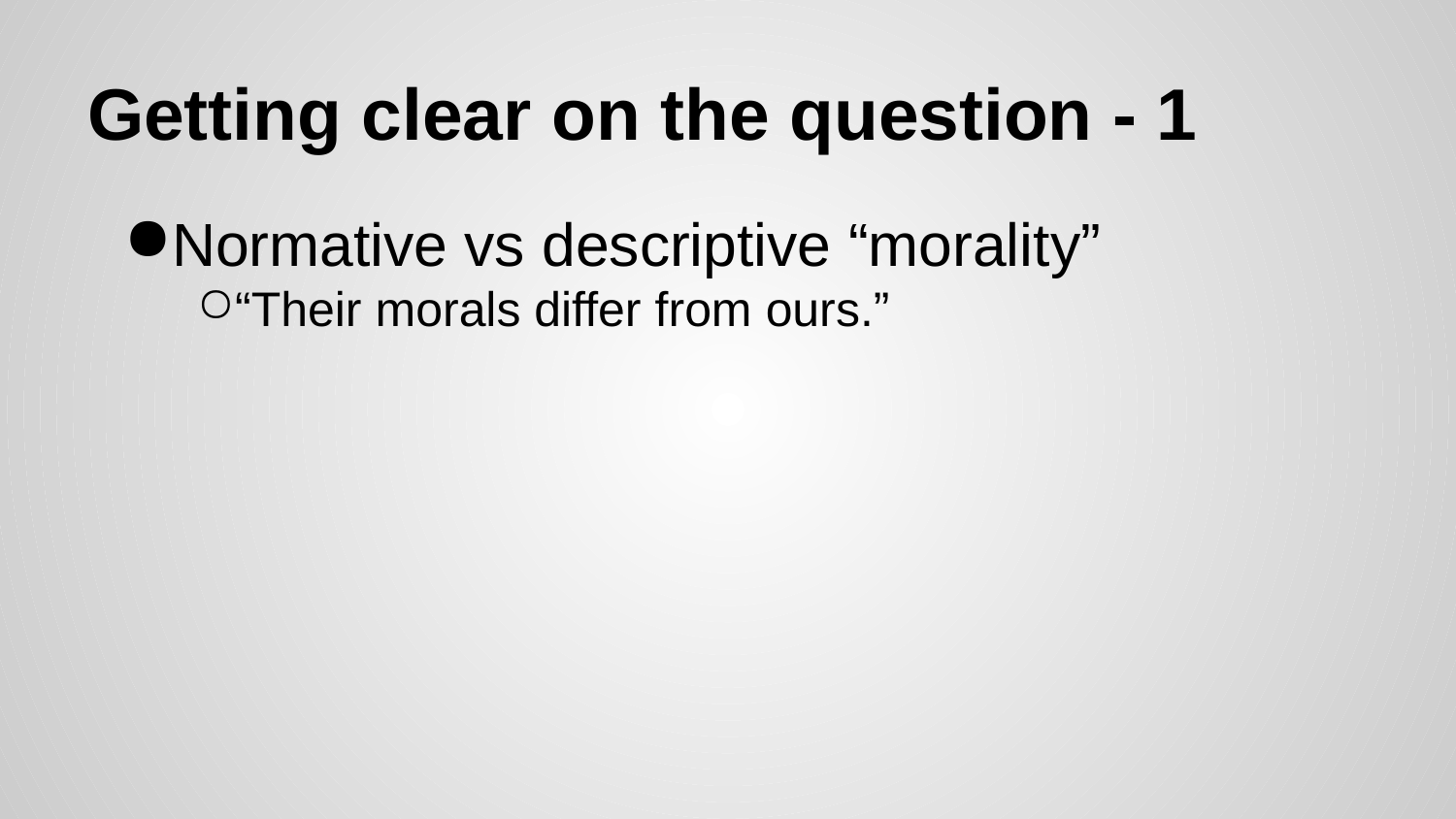

# Getting clear on the question - 1
Normative vs descriptive “morality”
“Their morals differ from ours.”